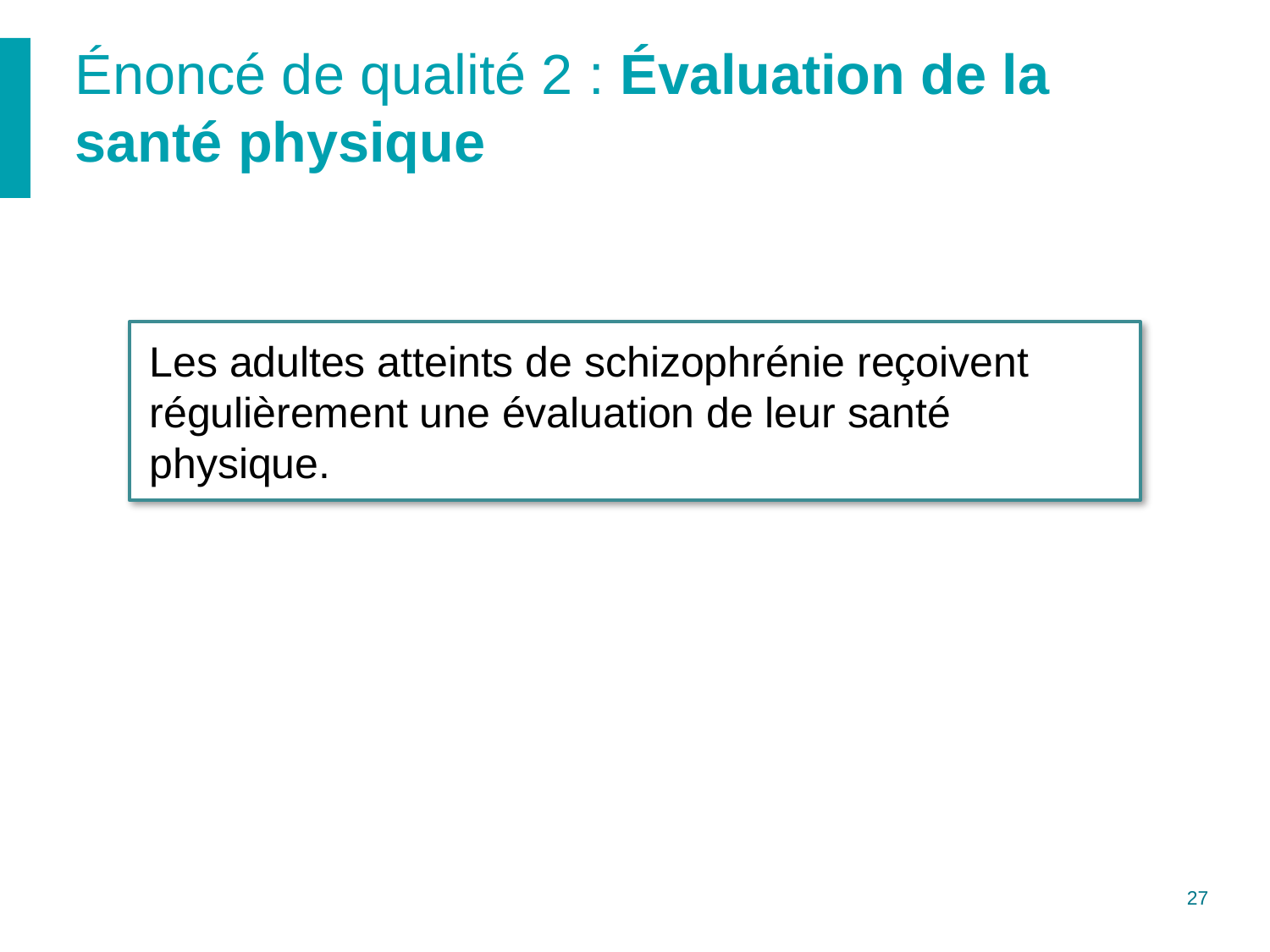

# Énoncé de qualité 2 : Évaluation de la santé physique
Les adultes atteints de schizophrénie reçoivent régulièrement une évaluation de leur santé physique.